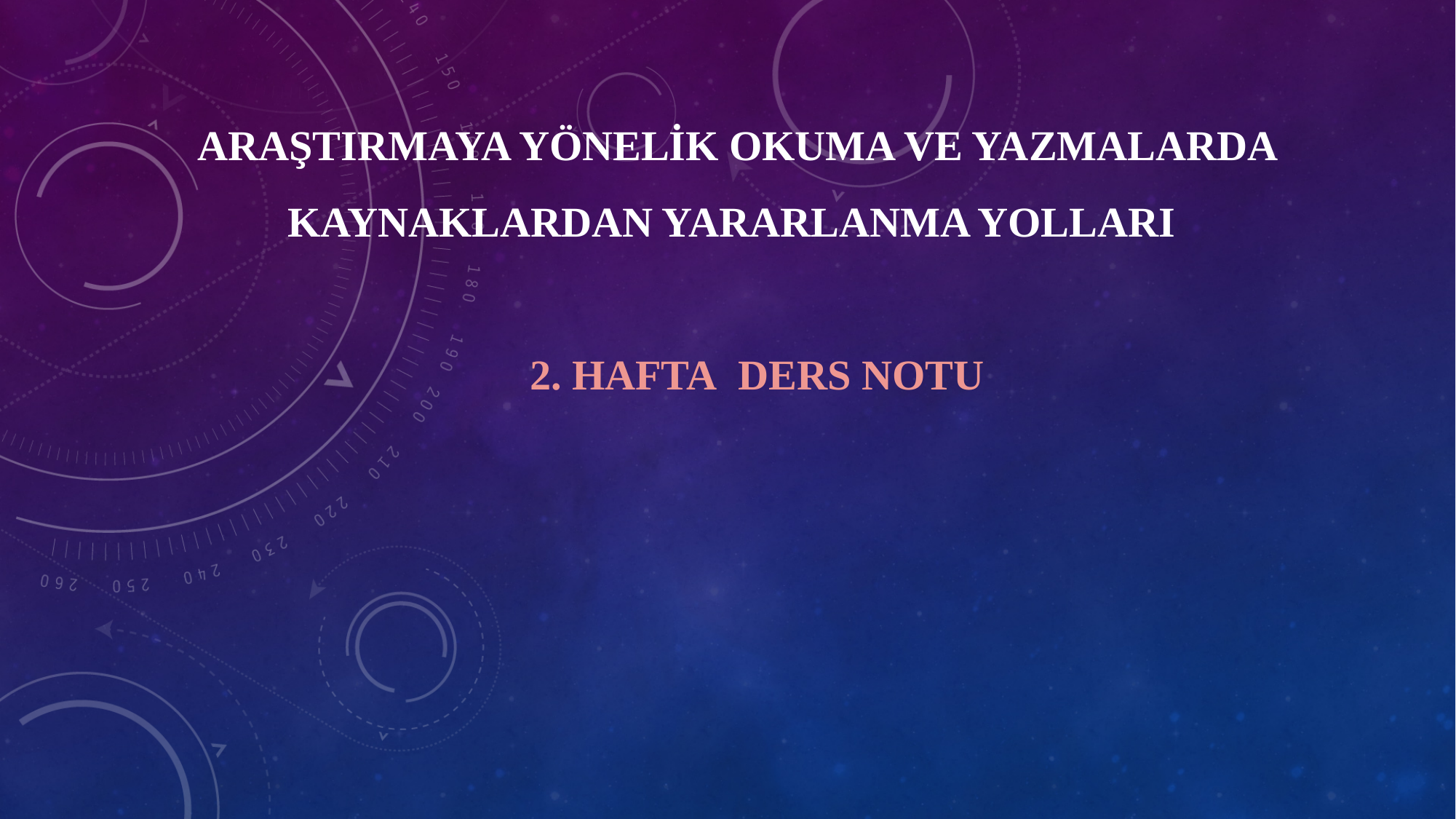

ARAŞTIRMAYA YÖNELİK OKUMA VE YAZMALARDA KAYNAKLARDAN YARARLANMA YOLLARI

                                           2. HAFTA  DERS NOTU